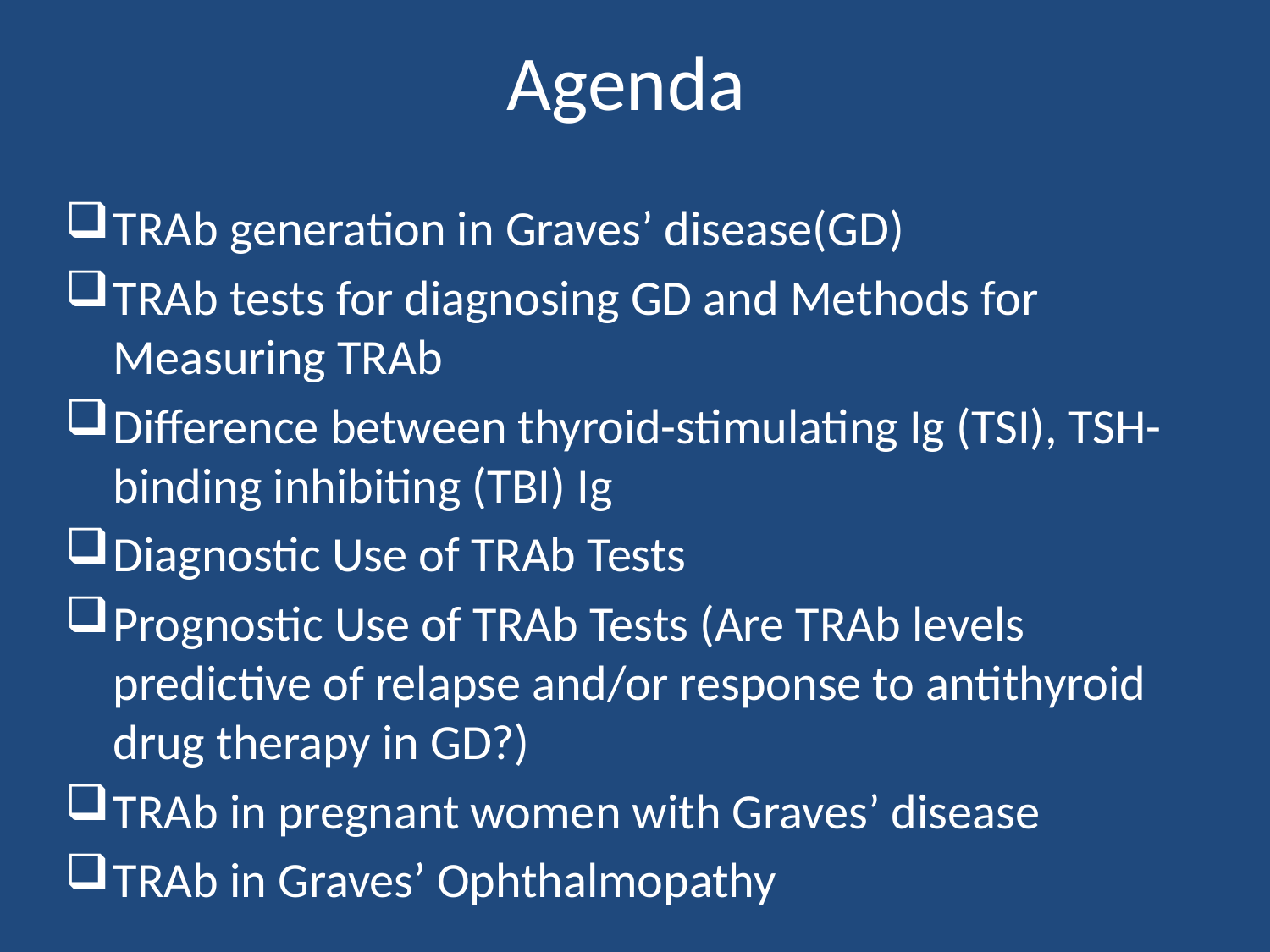

# Agenda
TRAb generation in Graves’ disease(GD)
TRAb tests for diagnosing GD and Methods for Measuring TRAb
Difference between thyroid-stimulating Ig (TSI), TSH-binding inhibiting (TBI) Ig
Diagnostic Use of TRAb Tests
Prognostic Use of TRAb Tests (Are TRAb levels predictive of relapse and/or response to antithyroid drug therapy in GD?)
TRAb in pregnant women with Graves’ disease
TRAb in Graves’ Ophthalmopathy